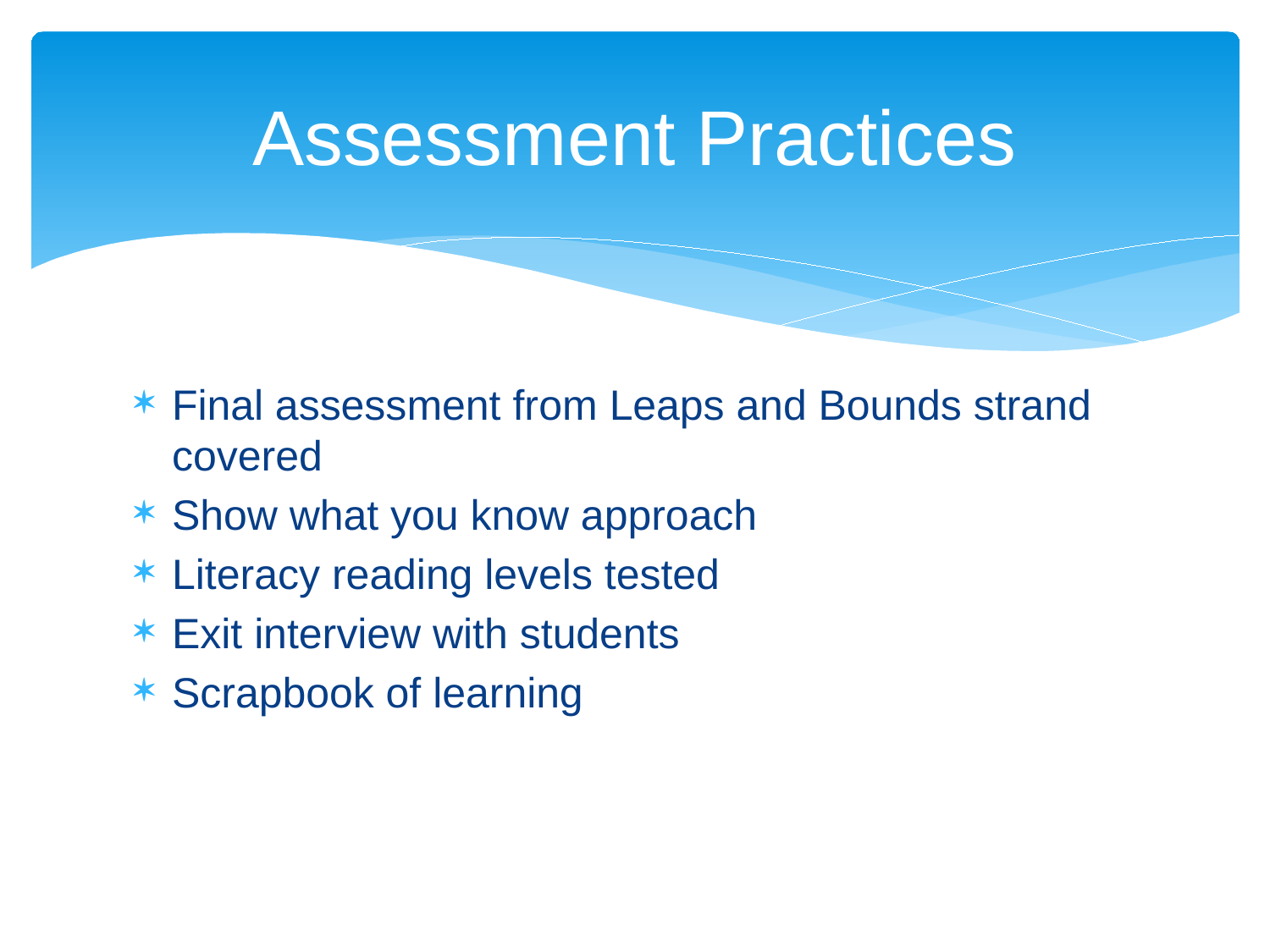

# Assessment Practices
Final assessment from Leaps and Bounds strand covered
Show what you know approach
Literacy reading levels tested
Exit interview with students
Scrapbook of learning